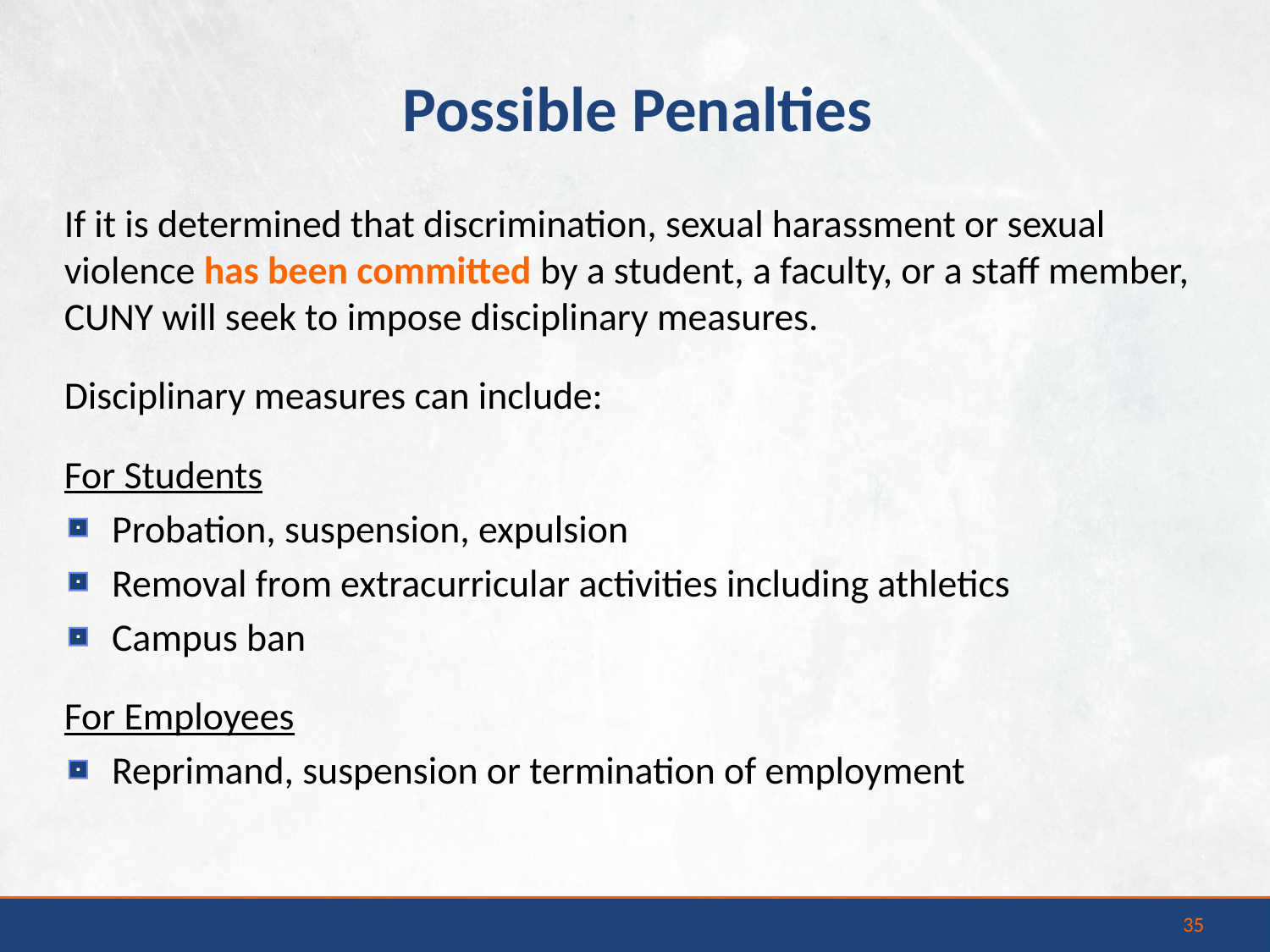

Possible Penalties
If it is determined that discrimination, sexual harassment or sexual violence has been committed by a student, a faculty, or a staff member, CUNY will seek to impose disciplinary measures.

Disciplinary measures can include:

For Students
Probation, suspension, expulsion
Removal from extracurricular activities including athletics
Campus ban

For Employees
Reprimand, suspension or termination of employment
35